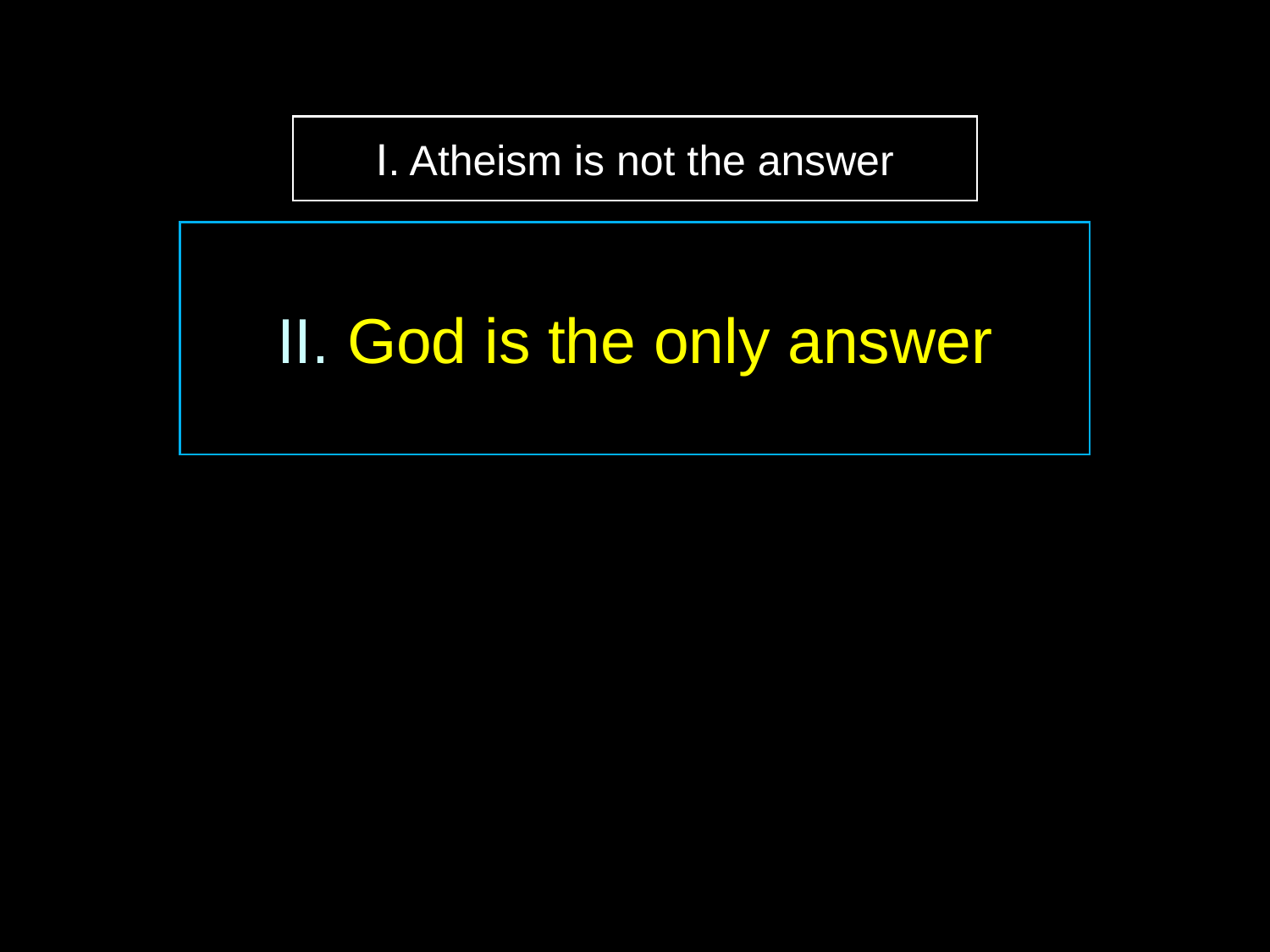

I. Atheism is not the answer

II. God is the only answer